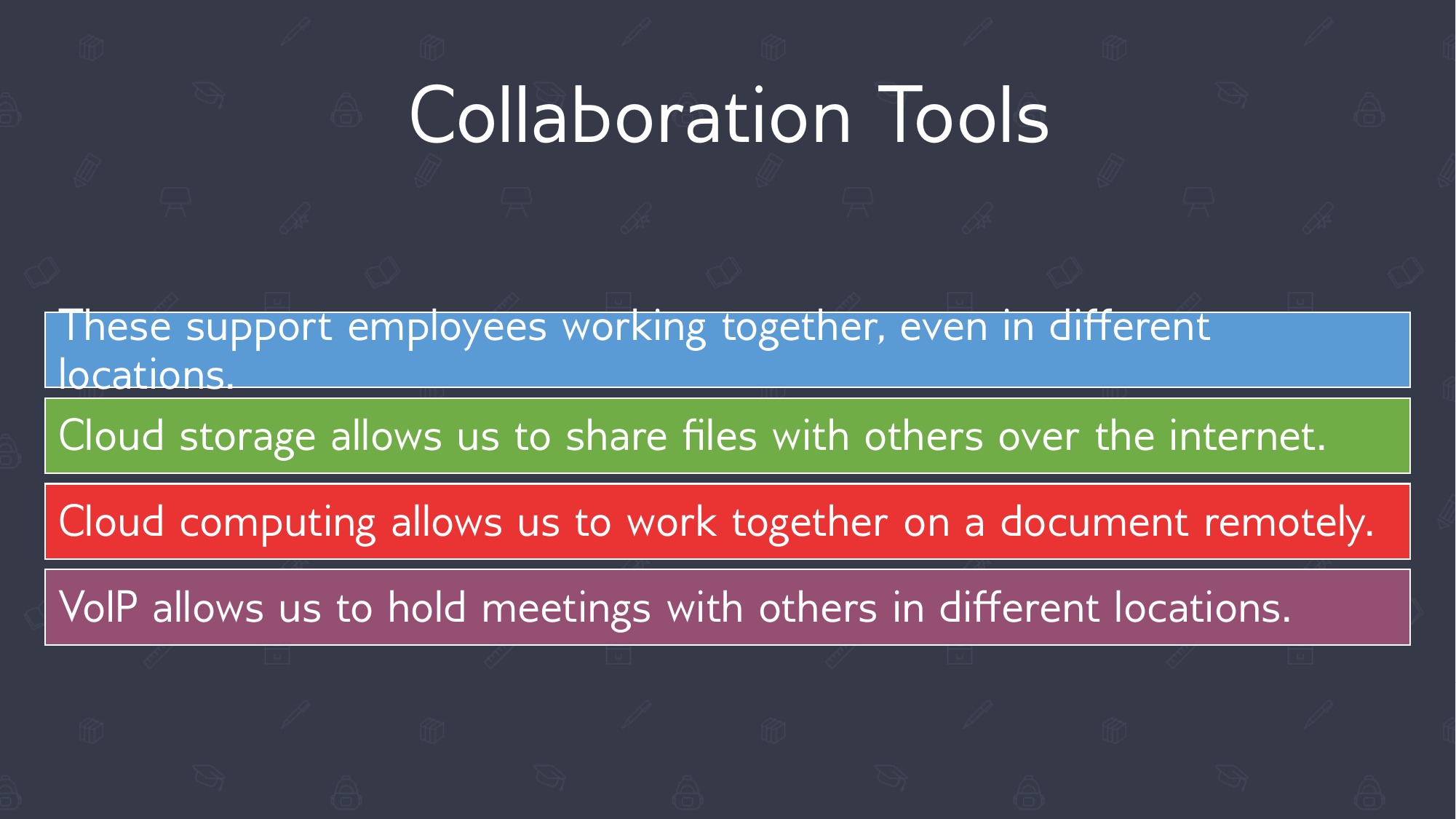

# Collaboration Tools
These support employees working together, even in different locations.
Cloud storage allows us to share files with others over the internet.
Cloud computing allows us to work together on a document remotely.
VoIP allows us to hold meetings with others in different locations.